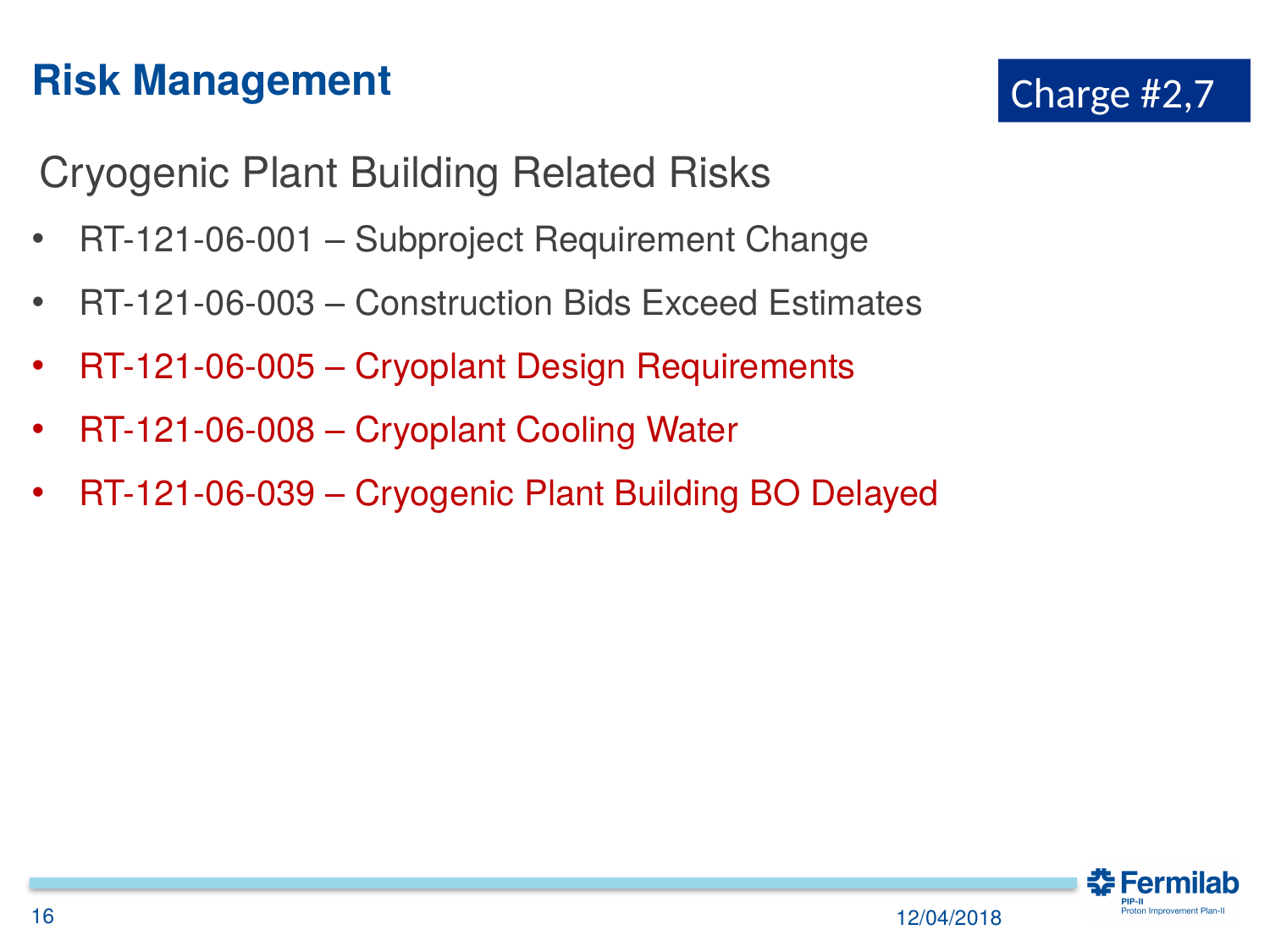

# Risk Management
Charge #2,7
Cryogenic Plant Building Related Risks
RT-121-06-001 – Subproject Requirement Change
RT-121-06-003 – Construction Bids Exceed Estimates
RT-121-06-005 – Cryoplant Design Requirements
RT-121-06-008 – Cryoplant Cooling Water
RT-121-06-039 – Cryogenic Plant Building BO Delayed

16
12/04/2018